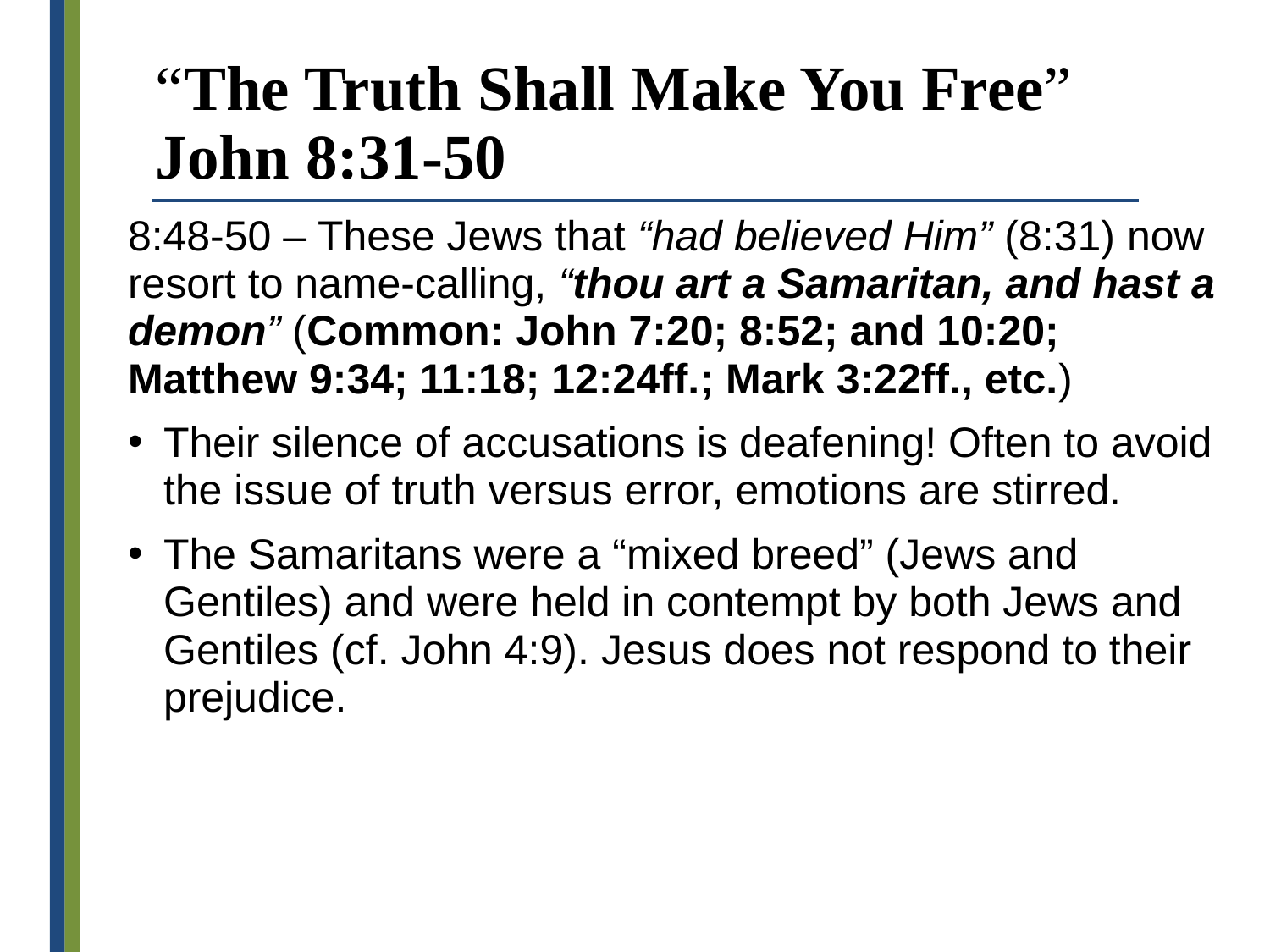

# “The Truth Shall Make You Free” John 8:31-50
8:48-50 – These Jews that “had believed Him” (8:31) now resort to name-calling, “thou art a Samaritan, and hast a demon” (Common: John 7:20; 8:52; and 10:20; Matthew 9:34; 11:18; 12:24ff.; Mark 3:22ff., etc.)
Their silence of accusations is deafening! Often to avoid the issue of truth versus error, emotions are stirred.
The Samaritans were a “mixed breed” (Jews and Gentiles) and were held in contempt by both Jews and Gentiles (cf. John 4:9). Jesus does not respond to their prejudice.